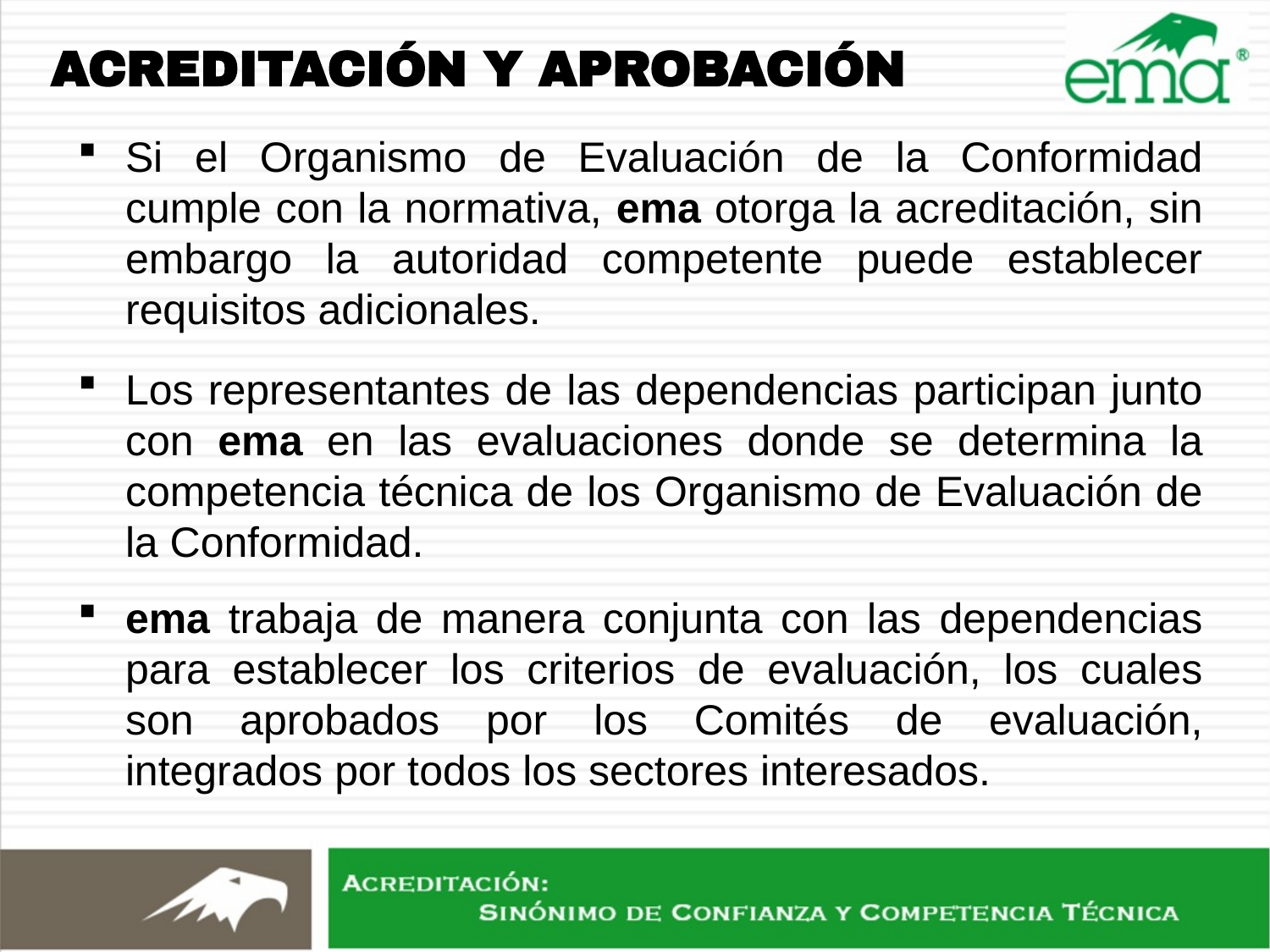

ACREDITACIÓN Y APROBACIÓN

Si el Organismo de Evaluación de la Conformidad cumple con la normativa, ema otorga la acreditación, sin embargo la autoridad competente puede establecer requisitos adicionales.

Los representantes de las dependencias participan junto con ema en las evaluaciones donde se determina la competencia técnica de los Organismo de Evaluación de la Conformidad.

ema trabaja de manera conjunta con las dependencias para establecer los criterios de evaluación, los cuales son aprobados por los Comités de evaluación, integrados por todos los sectores interesados.